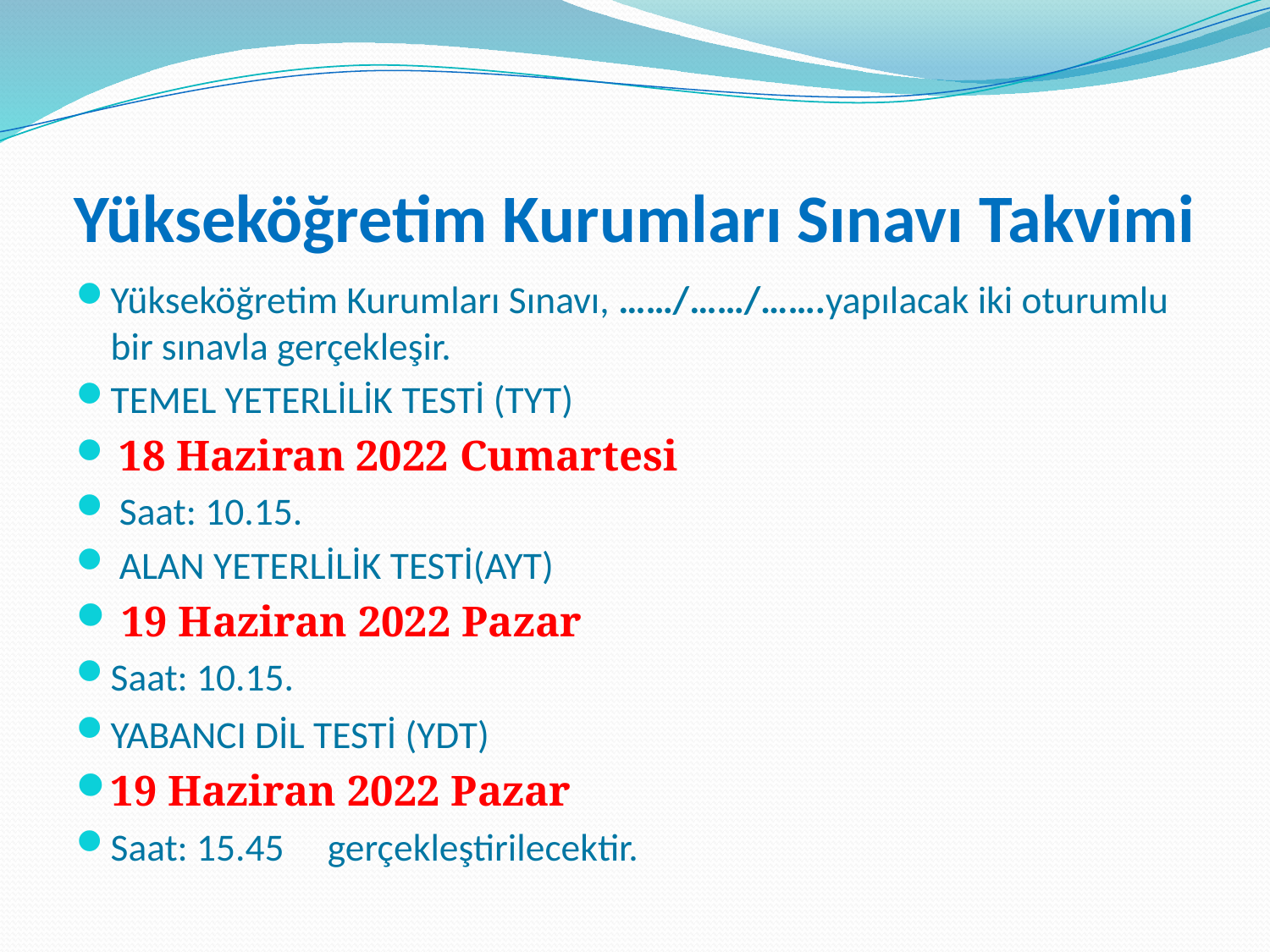

# Yükseköğretim Kurumları Sınavı Takvimi
Yükseköğretim Kurumları Sınavı, ……/……/…….yapılacak iki oturumlu bir sınavla gerçekleşir.
TEMEL YETERLİLİK TESTİ (TYT)
 18 Haziran 2022 Cumartesi
 Saat: 10.15.
 ALAN YETERLİLİK TESTİ(AYT)
 19 Haziran 2022 Pazar
Saat: 10.15.
YABANCI DİL TESTİ (YDT)
19 Haziran 2022 Pazar
Saat: 15.45     gerçekleştirilecektir.